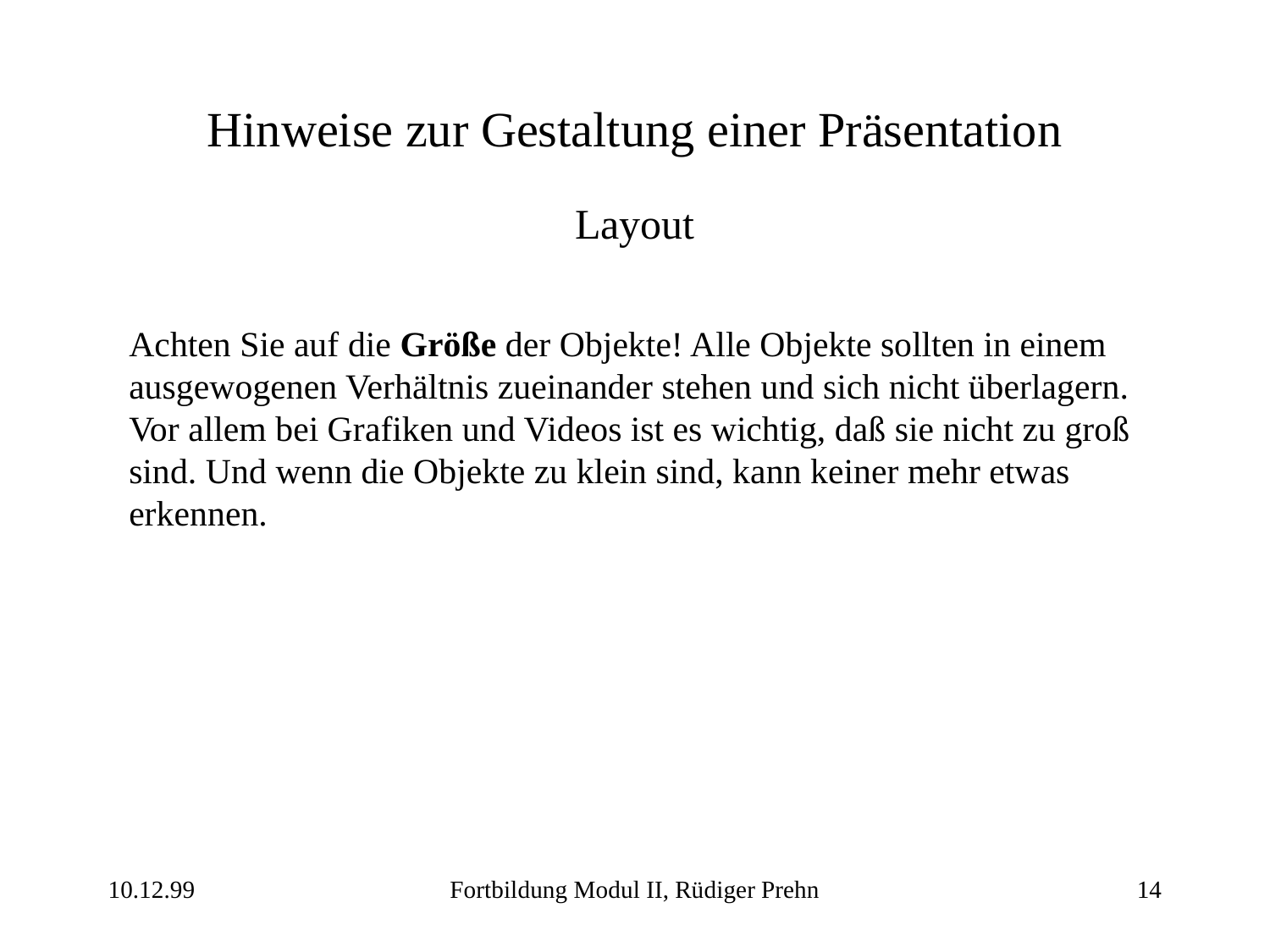

# Hinweise zur Gestaltung einer Präsentation
Layout

Achten Sie auf die Größe der Objekte! Alle Objekte sollten in einem ausgewogenen Verhältnis zueinander stehen und sich nicht überlagern. Vor allem bei Grafiken und Videos ist es wichtig, daß sie nicht zu groß sind. Und wenn die Objekte zu klein sind, kann keiner mehr etwas erkennen.
10.12.99
Fortbildung Modul II, Rüdiger Prehn
14